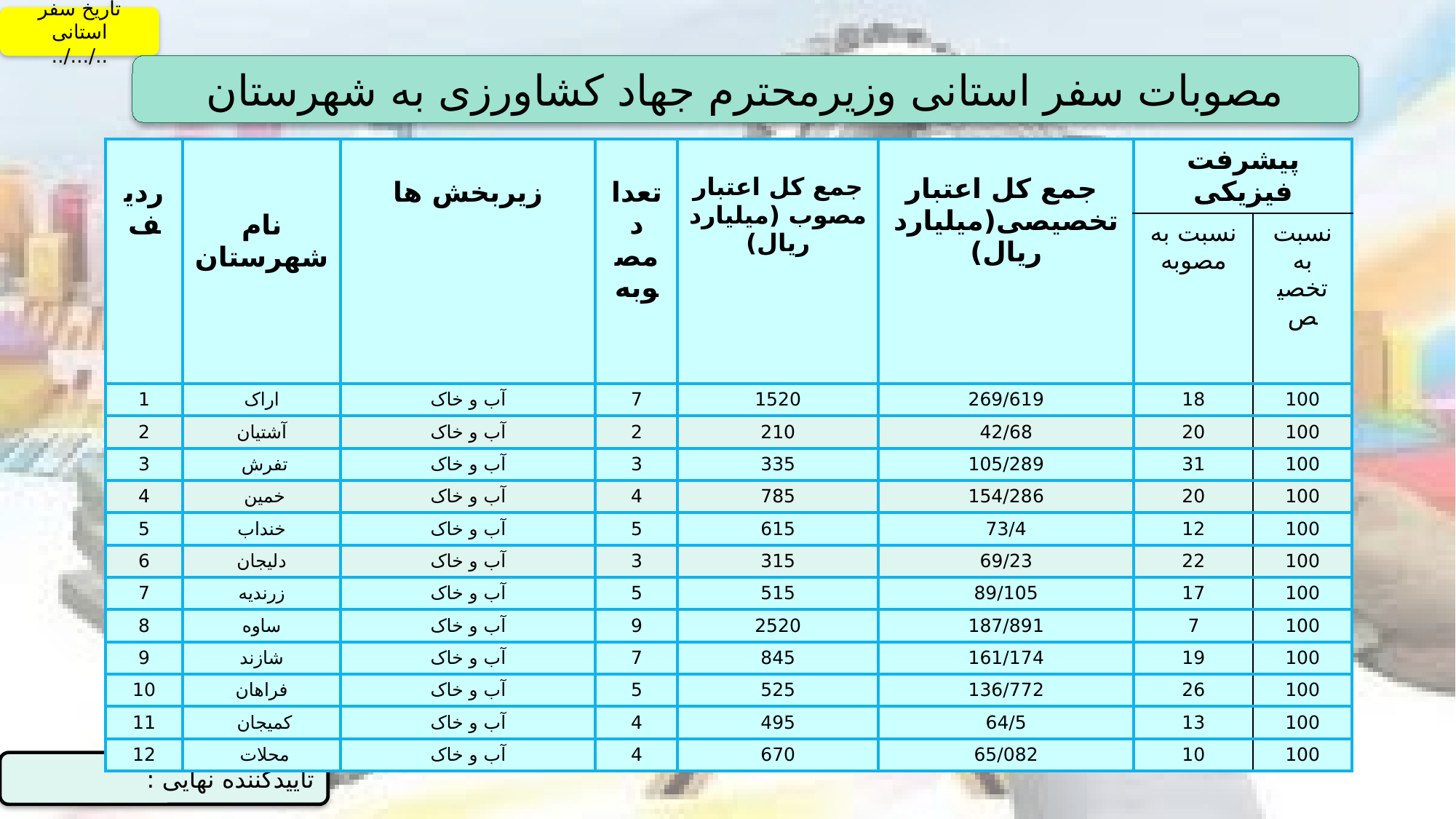

تاریخ سفر استانی
../.../..
مصوبات سفر استانی وزیرمحترم جهاد کشاورزی به شهرستان
| ردیف | نام شهرستان | زیربخش ها | تعداد مصوبه | جمع کل اعتبار مصوب (میلیارد ریال) | جمع کل اعتبار تخصیصی(میلیارد ریال) | پیشرفت فیزیکی |  |
| --- | --- | --- | --- | --- | --- | --- | --- |
|  |  |  |  |  |  | نسبت به مصوبه | نسبت به تخصیص |
| 1 | اراک | آب و خاک | 7 | 1520 | 269/619 | 18 | 100 |
| 2 | آشتیان | آب و خاک | 2 | 210 | 42/68 | 20 | 100 |
| 3 | تفرش | آب و خاک | 3 | 335 | 105/289 | 31 | 100 |
| 4 | خمین | آب و خاک | 4 | 785 | 154/286 | 20 | 100 |
| 5 | خنداب | آب و خاک | 5 | 615 | 73/4 | 12 | 100 |
| 6 | دلیجان | آب و خاک | 3 | 315 | 69/23 | 22 | 100 |
| 7 | زرندیه | آب و خاک | 5 | 515 | 89/105 | 17 | 100 |
| 8 | ساوه | آب و خاک | 9 | 2520 | 187/891 | 7 | 100 |
| 9 | شازند | آب و خاک | 7 | 845 | 161/174 | 19 | 100 |
| 10 | فراهان | آب و خاک | 5 | 525 | 136/772 | 26 | 100 |
| 11 | کمیجان | آب و خاک | 4 | 495 | 64/5 | 13 | 100 |
| 12 | محلات | آب و خاک | 4 | 670 | 65/082 | 10 | 100 |

تاییدکننده نهایی :